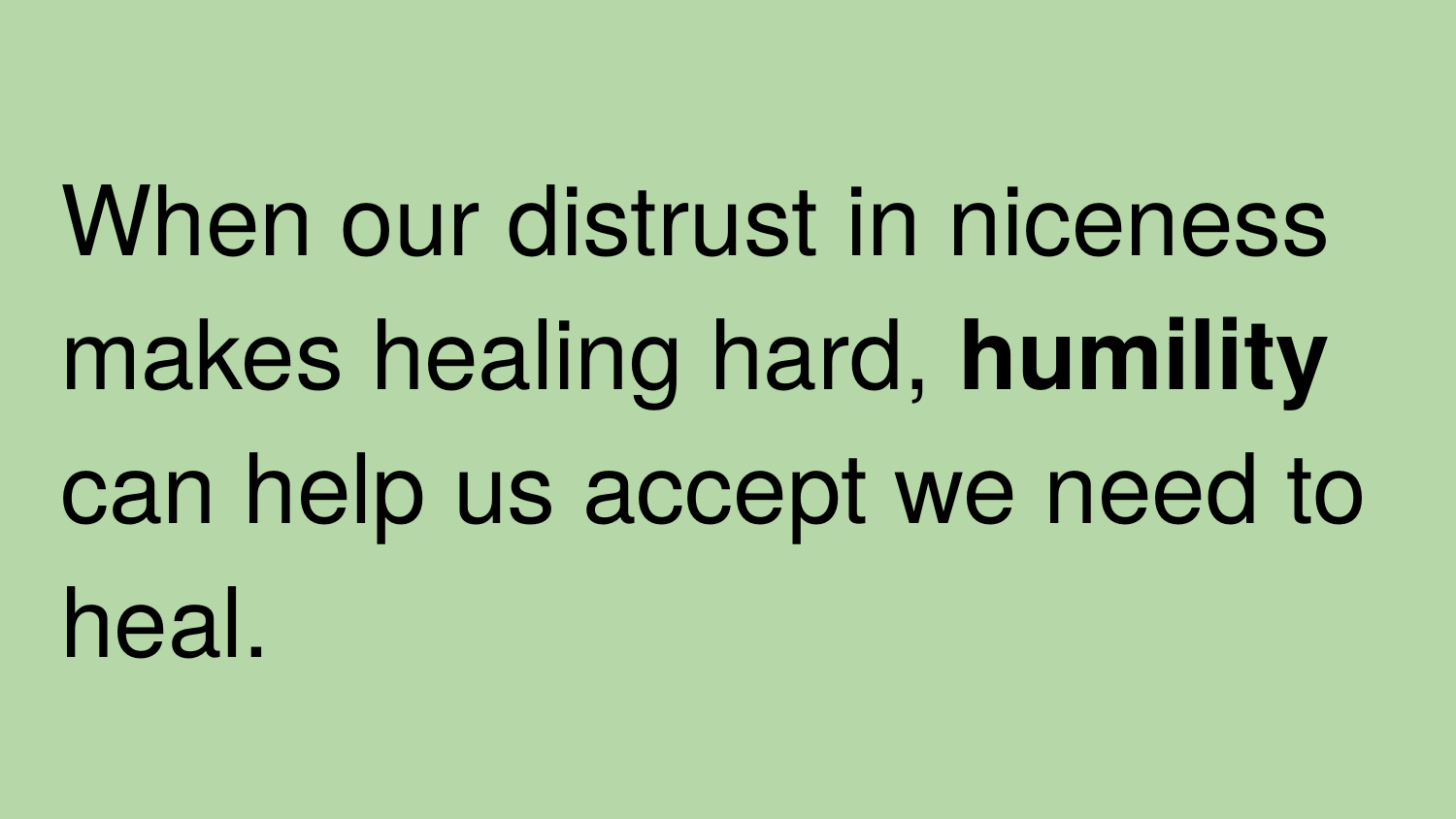

When our distrust in niceness makes healing hard, humility can help us accept we need to heal.